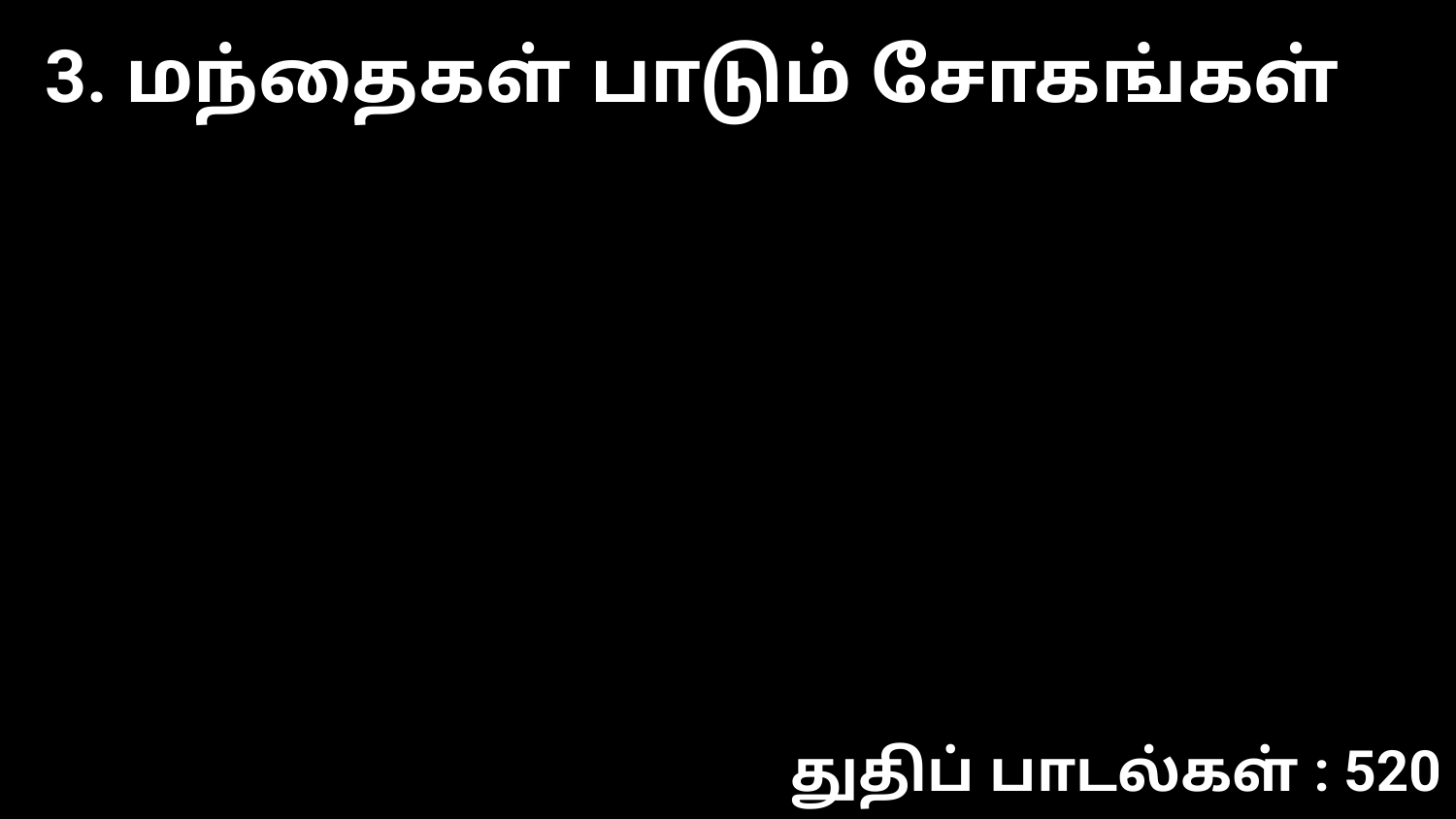

3. மந்தைகள் பாடும் சோகங்கள்
துதிப் பாடல்கள் : 520